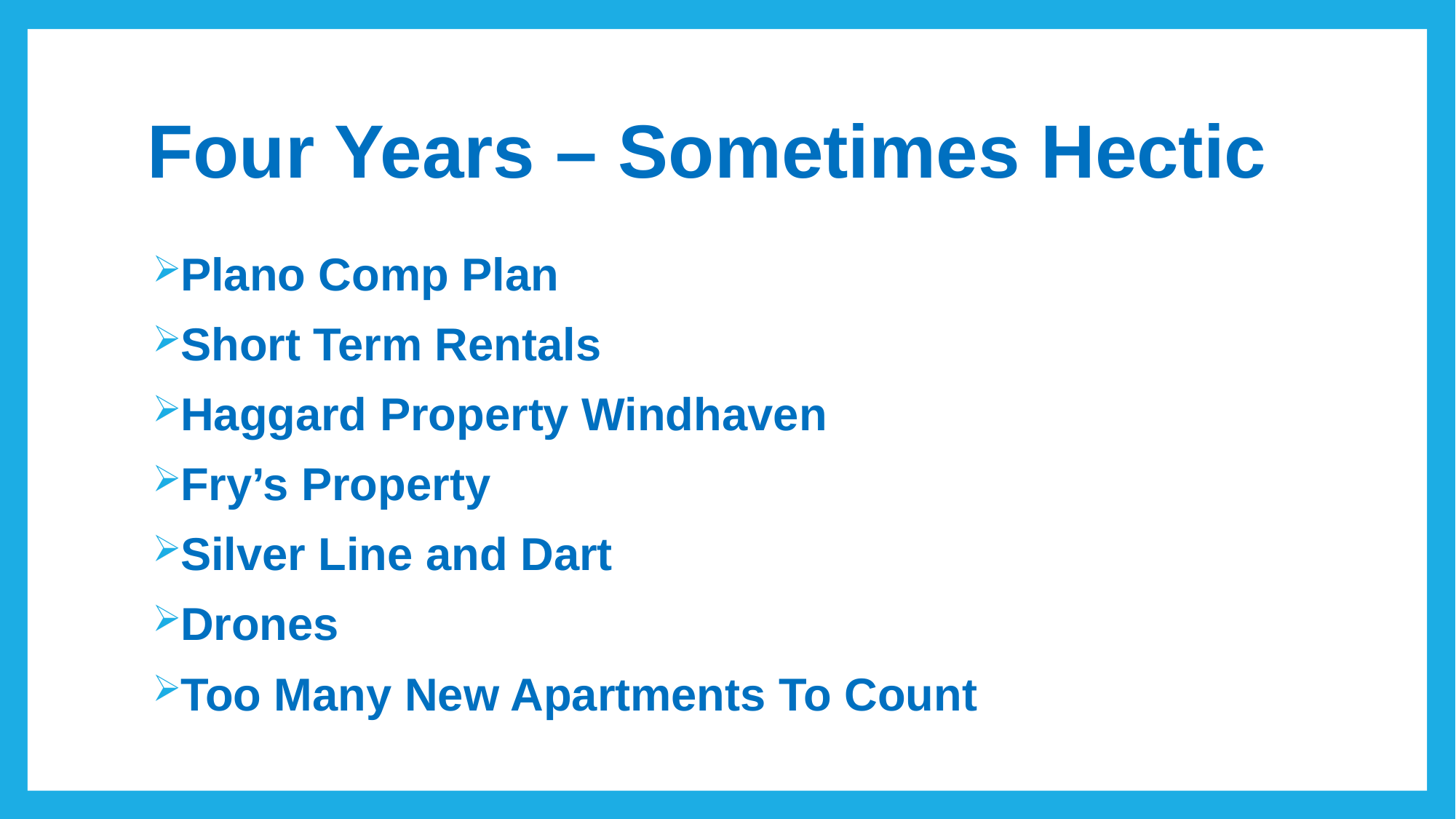

# Four Years – Sometimes Hectic
Plano Comp Plan
Short Term Rentals
Haggard Property Windhaven
Fry’s Property
Silver Line and Dart
Drones
Too Many New Apartments To Count